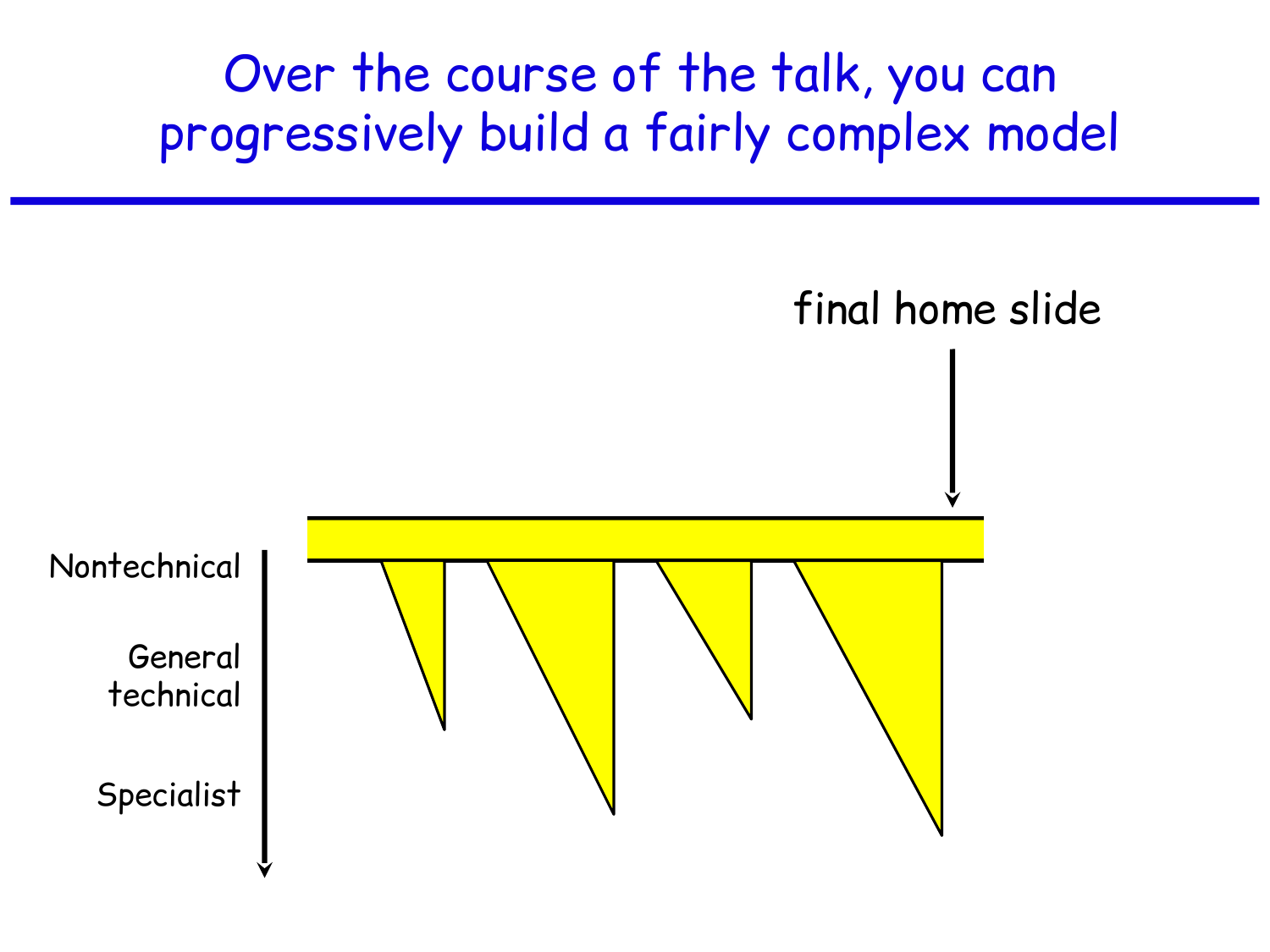

# Over the course of the talk, you can progressively build a fairly complex model

final home slide

Nontechnical

General
technical
Specialist